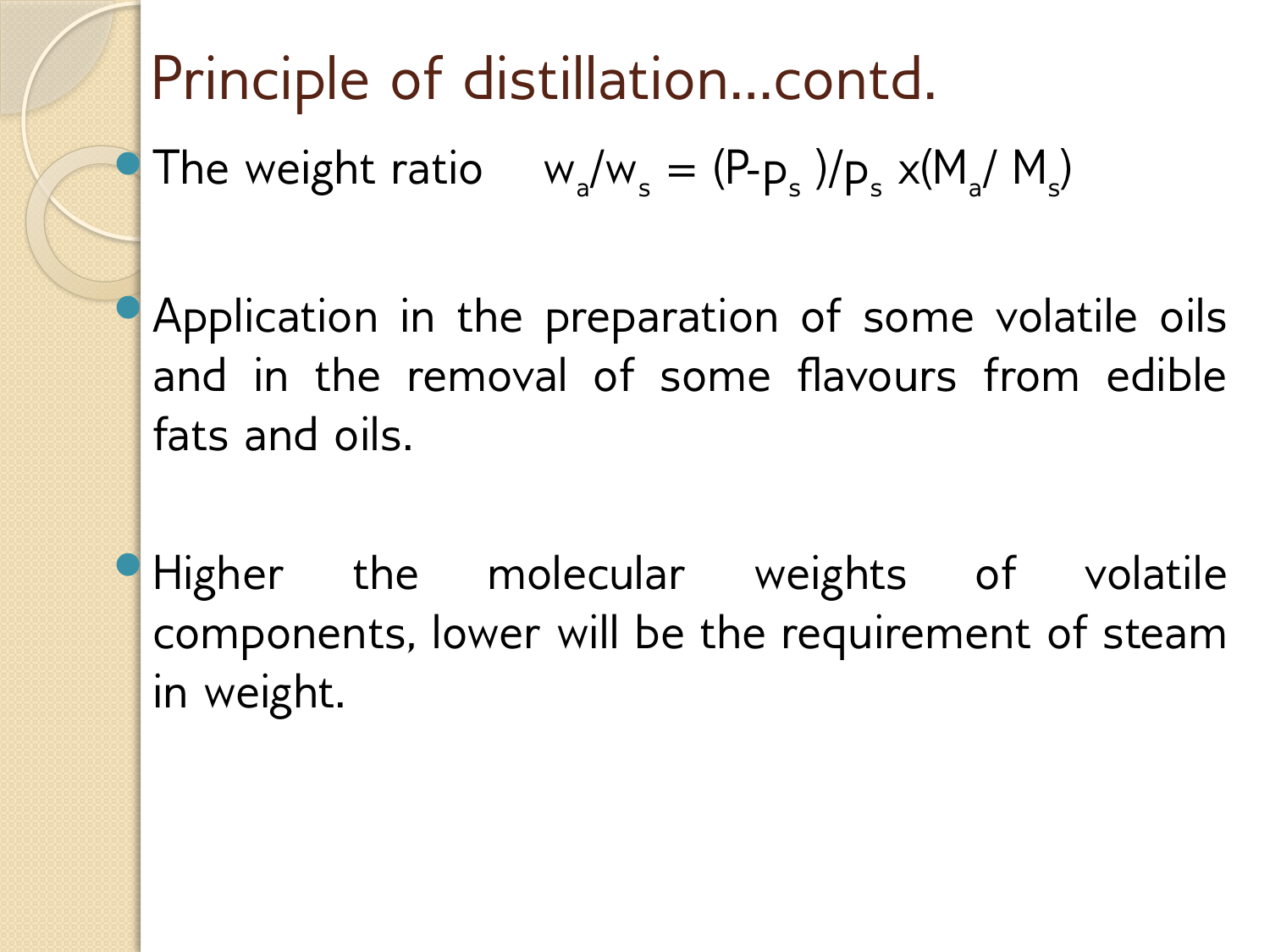

# Principle of distillation…contd.
The weight ratio    wa/ws = (P-ps )/ps x(Ma/ Ms)

Application in the preparation of some volatile oils and in the removal of some flavours from edible fats and oils.

Higher the molecular weights of volatile components, lower will be the requirement of steam in weight.